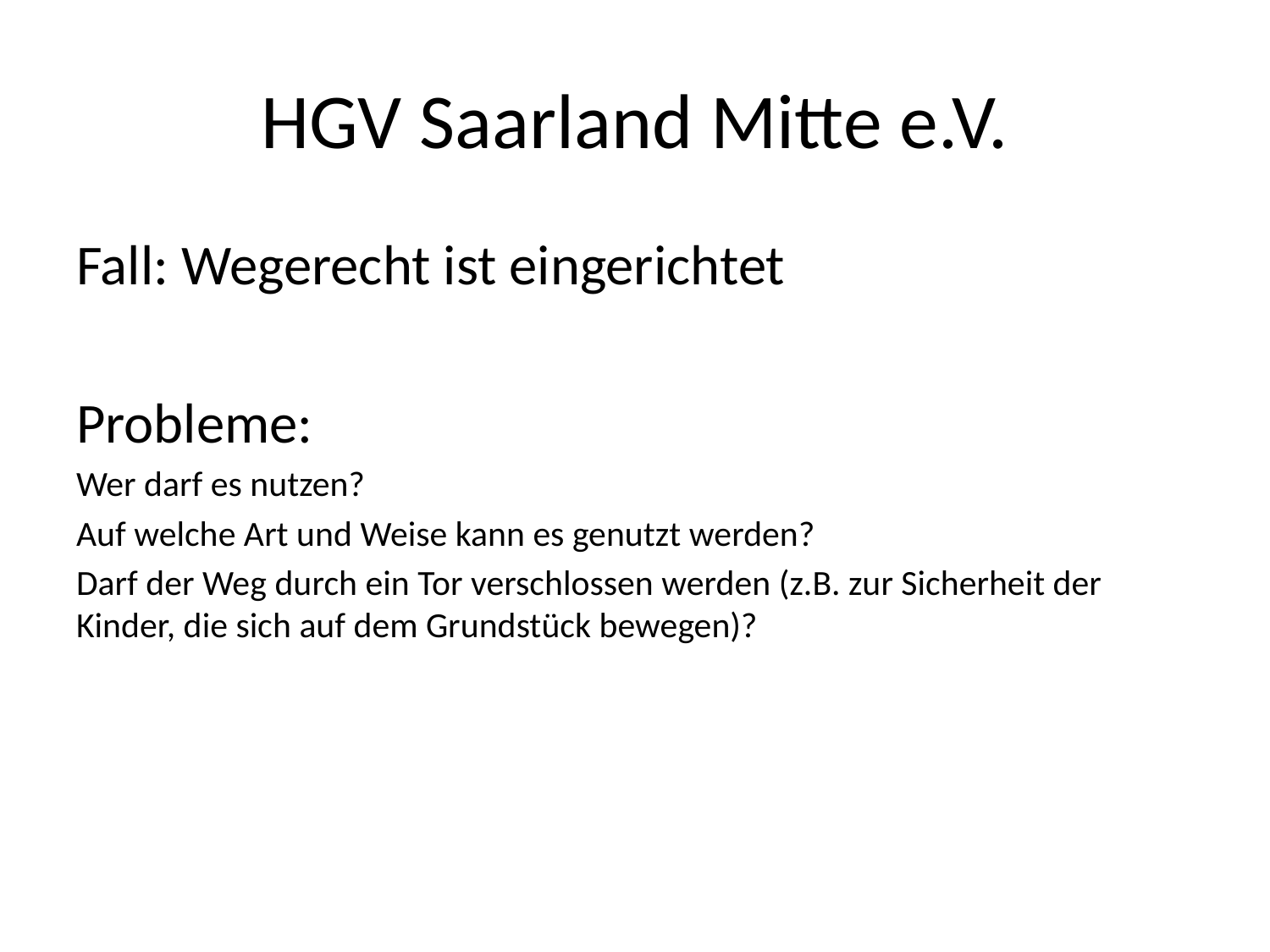

# HGV Saarland Mitte e.V.
Fall: Wegerecht ist eingerichtet

Probleme:
Wer darf es nutzen?
Auf welche Art und Weise kann es genutzt werden?
Darf der Weg durch ein Tor verschlossen werden (z.B. zur Sicherheit der Kinder, die sich auf dem Grundstück bewegen)?